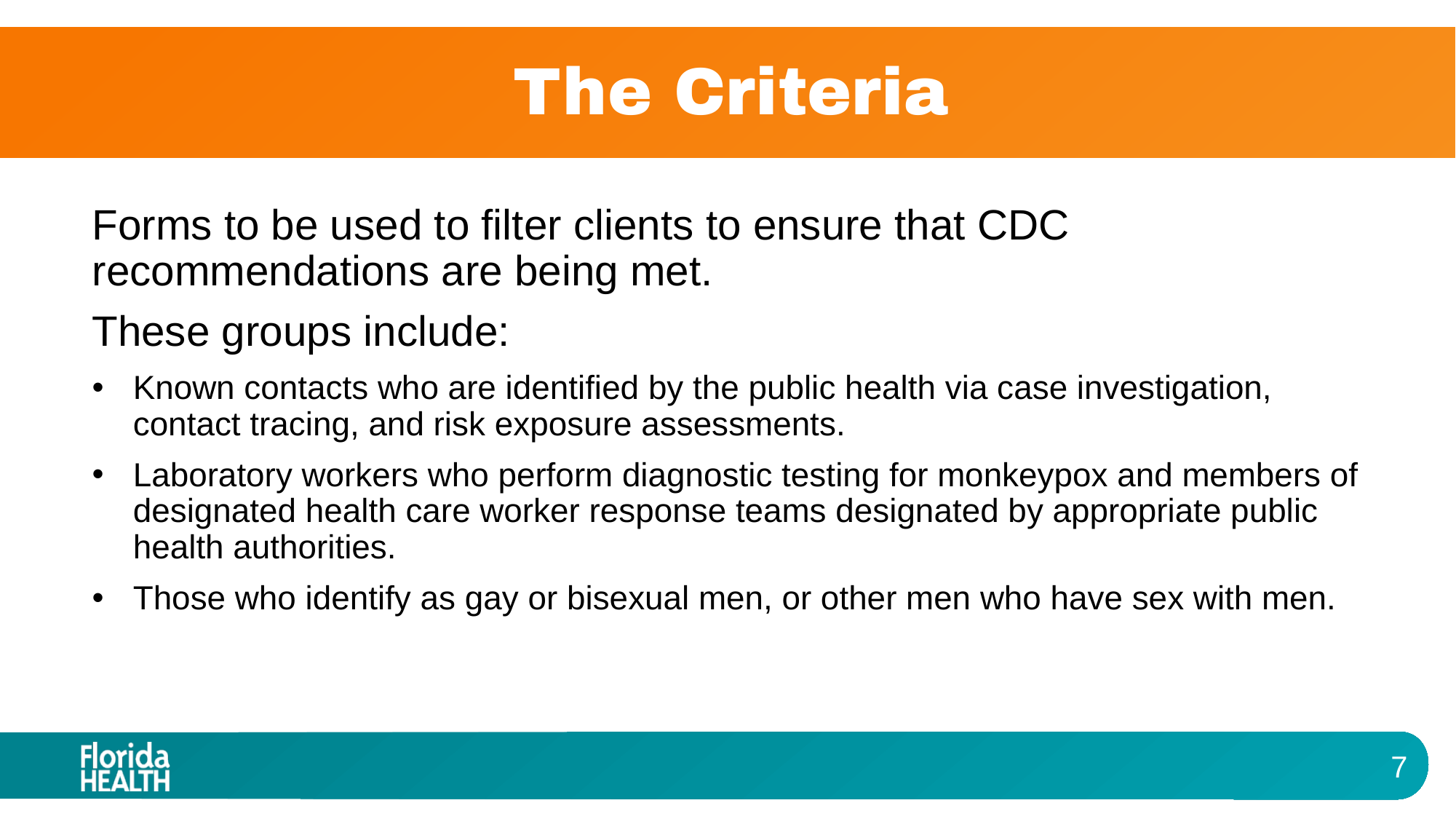

# The Criteria
Forms to be used to filter clients to ensure that CDC recommendations are being met.
These groups include:
Known contacts who are identified by the public health via case investigation, contact tracing, and risk exposure assessments.
Laboratory workers who perform diagnostic testing for monkeypox and members of designated health care worker response teams designated by appropriate public health authorities.
Those who identify as gay or bisexual men, or other men who have sex with men.